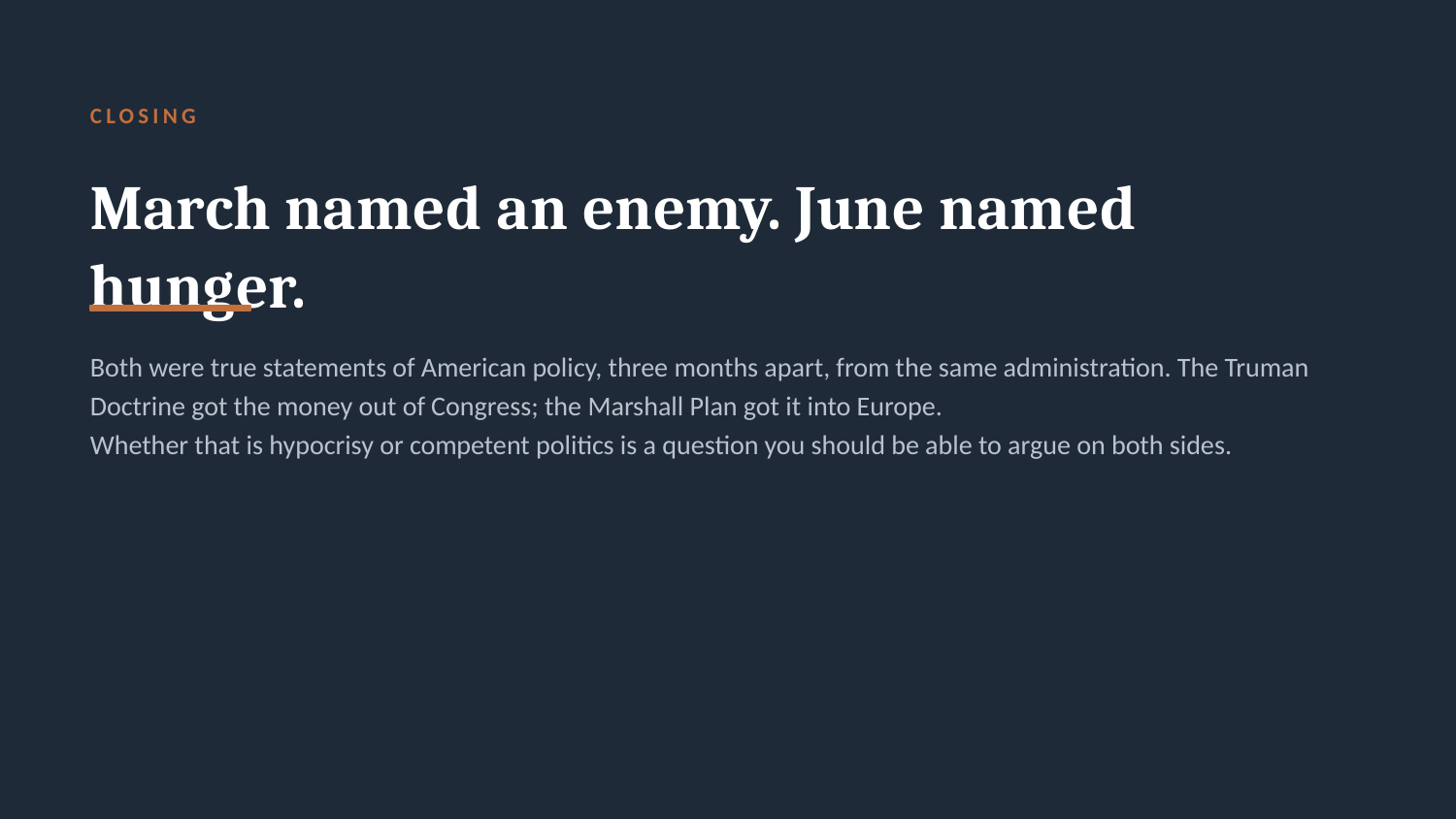

CLOSING
March named an enemy. June named hunger.

Both were true statements of American policy, three months apart, from the same administration. The Truman Doctrine got the money out of Congress; the Marshall Plan got it into Europe.
Whether that is hypocrisy or competent politics is a question you should be able to argue on both sides.